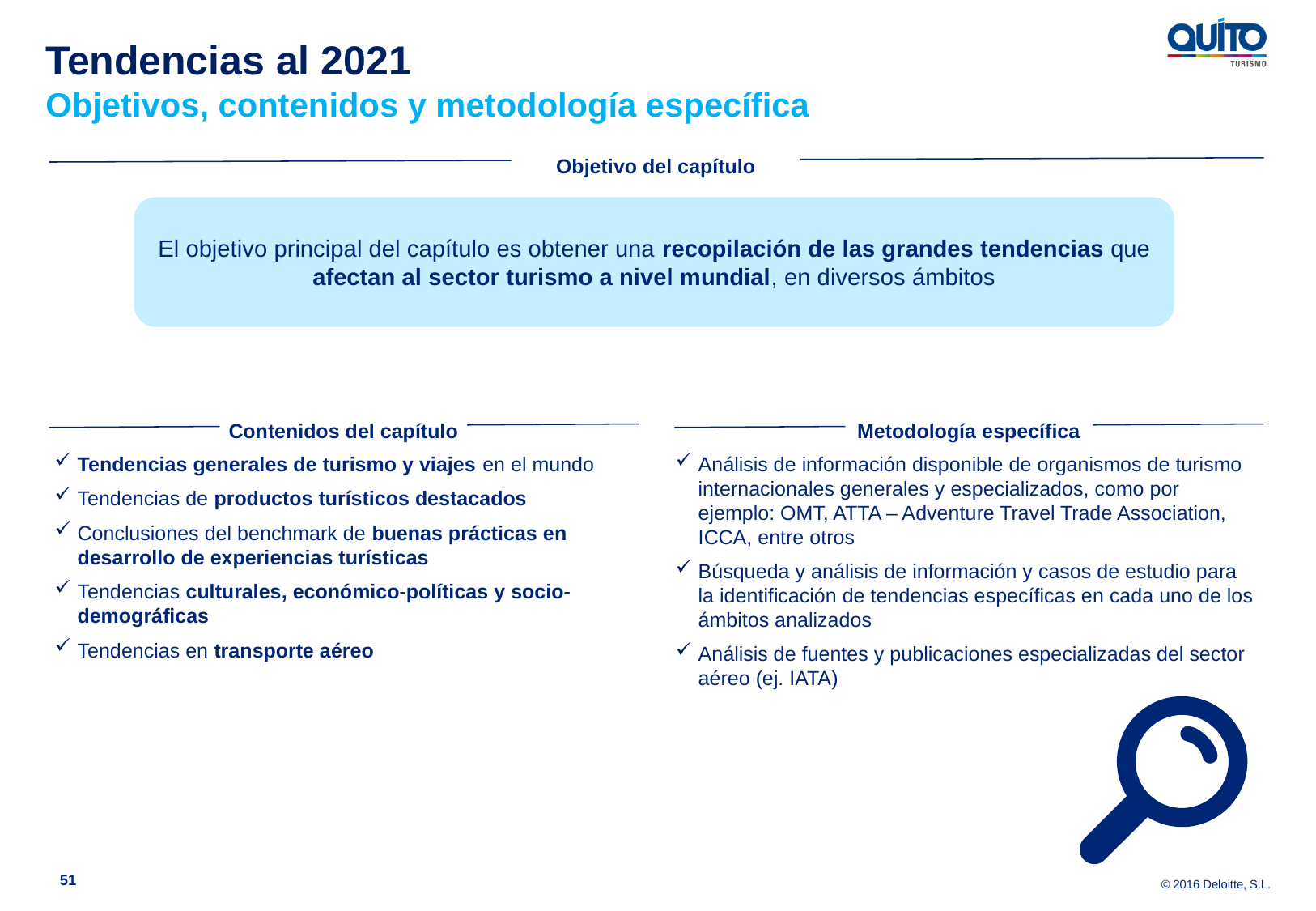

Tendencias al 2021
Objetivos, contenidos y metodología específica
Objetivo del capítulo
El objetivo principal del capítulo es obtener una recopilación de las grandes tendencias que afectan al sector turismo a nivel mundial, en diversos ámbitos
Contenidos del capítulo
Metodología específica
Tendencias generales de turismo y viajes en el mundo
Tendencias de productos turísticos destacados
Conclusiones del benchmark de buenas prácticas en desarrollo de experiencias turísticas
Tendencias culturales, económico-políticas y socio-demográficas
Tendencias en transporte aéreo
Análisis de información disponible de organismos de turismo internacionales generales y especializados, como por ejemplo: OMT, ATTA – Adventure Travel Trade Association, ICCA, entre otros
Búsqueda y análisis de información y casos de estudio para la identificación de tendencias específicas en cada uno de los ámbitos analizados
Análisis de fuentes y publicaciones especializadas del sector aéreo (ej. IATA)

51